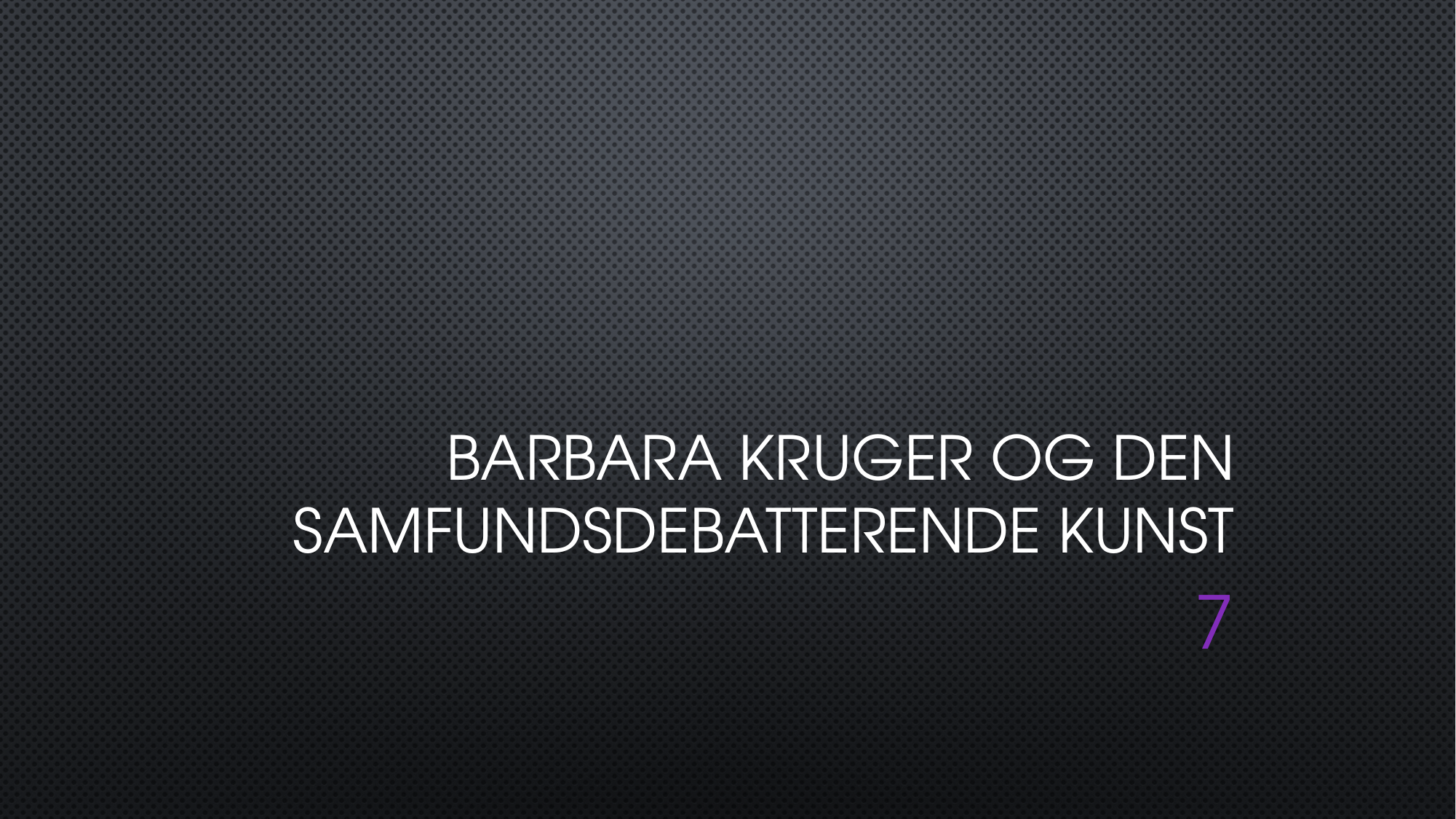

# Barbara kruger og den samfundsdebatterende kunst
7